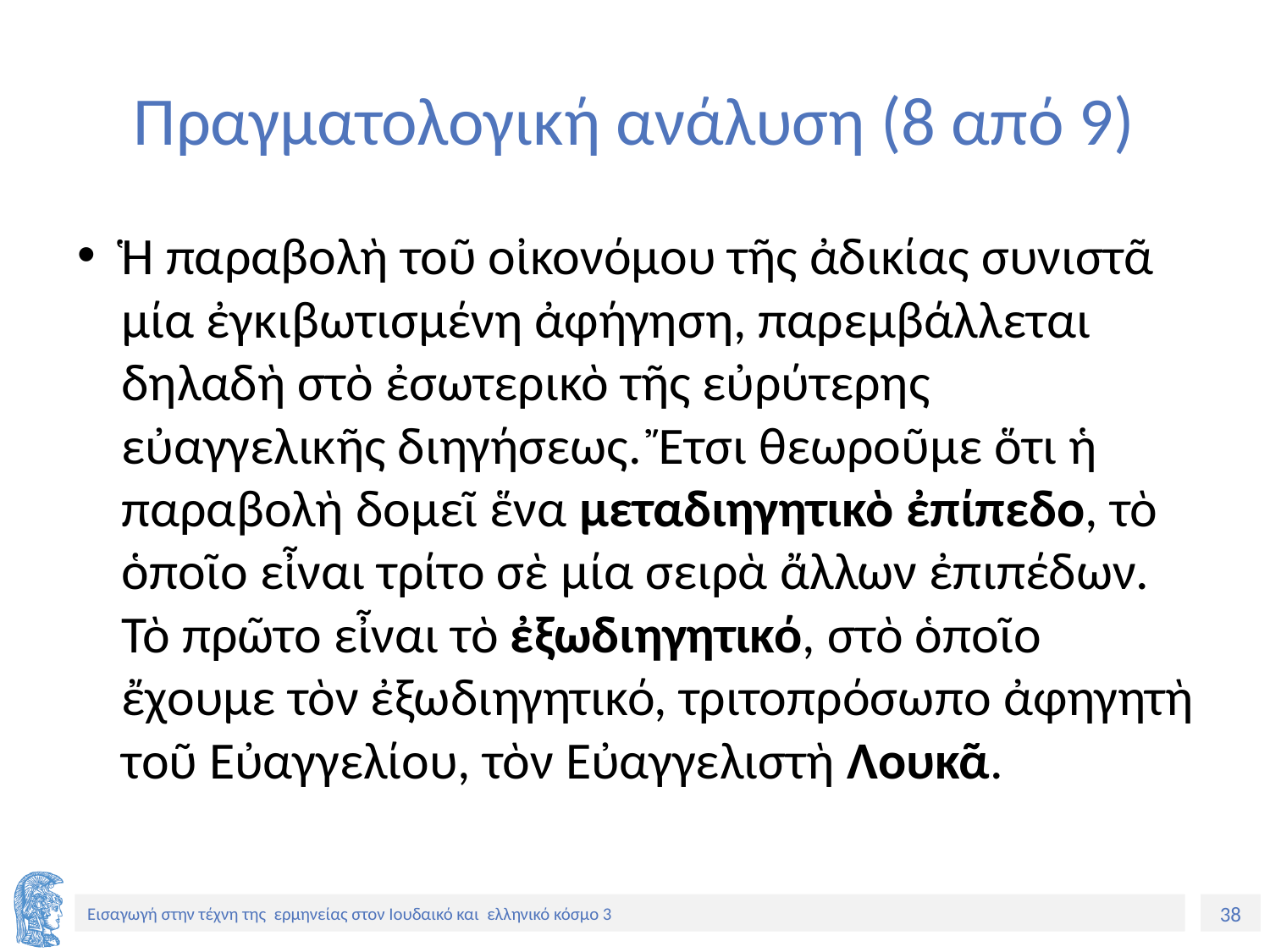

# Πραγματολογική ανάλυση (8 από 9)
Ἡ παραβολὴ τοῦ οἰκονόμου τῆς ἀδικίας συνιστᾶ μία ἐγκιβωτισμένη ἀφήγηση, παρεμβάλλεται δηλαδὴ στὸ ἐσωτερικὸ τῆς εὐρύτερης εὐαγγελικῆς διηγήσεως. Ἔτσι θεωροῦμε ὅτι ἡ παραβολὴ δομεῖ ἕνα μεταδιηγητικὸ ἐπίπεδο, τὸ ὁποῖο εἶναι τρίτο σὲ μία σειρὰ ἄλλων ἐπιπέδων. Τὸ πρῶτο εἶναι τὸ ἐξωδιηγητικό, στὸ ὁποῖο ἔχουμε τὸν ἐξωδιηγητικό, τριτοπρόσωπο ἀφηγητὴ τοῦ Εὐαγγελίου, τὸν Εὐαγγελιστὴ Λουκᾶ.